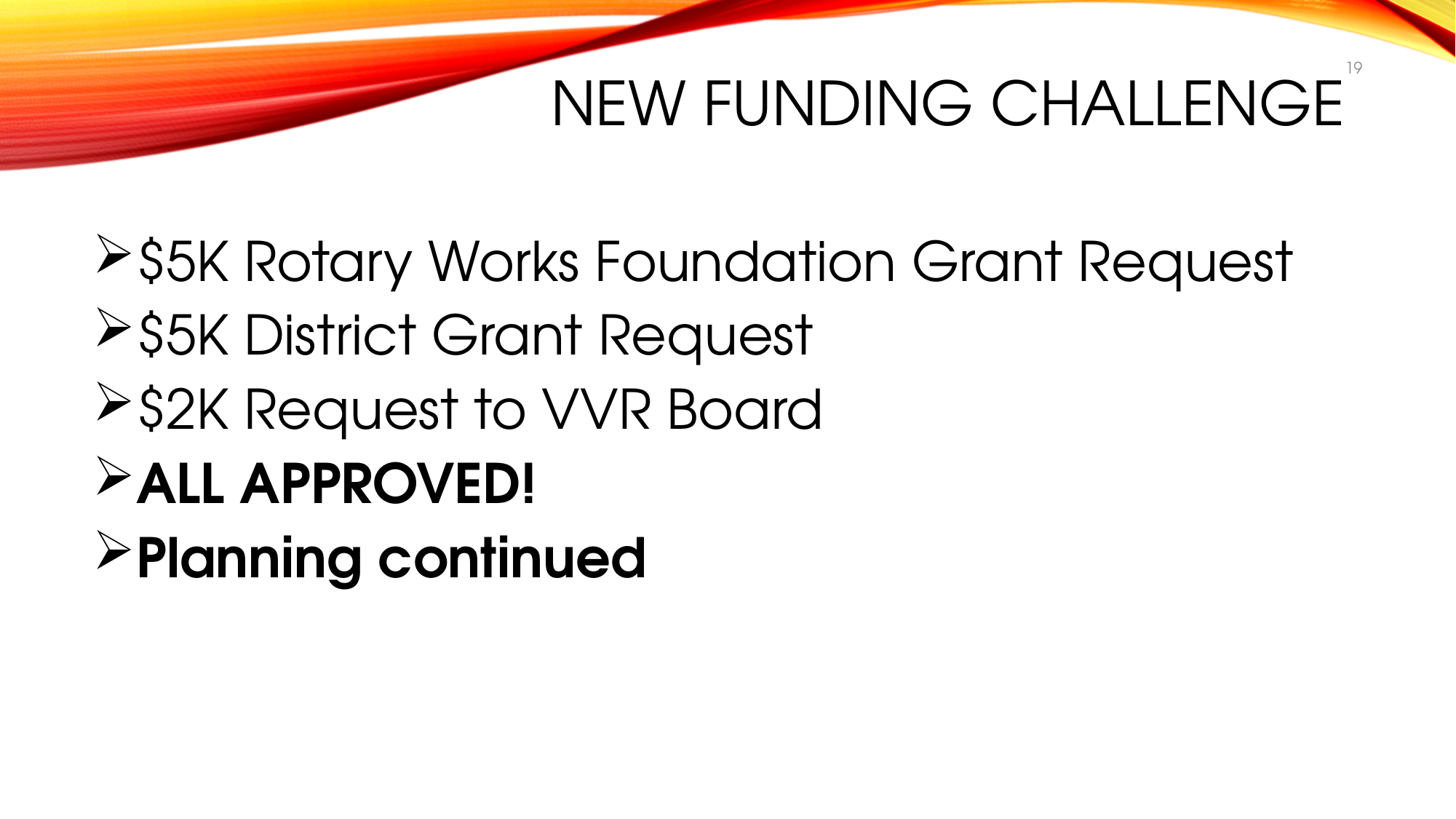

# New funding challenge
19
$5K Rotary Works Foundation Grant Request
$5K District Grant Request
$2K Request to VVR Board
ALL APPROVED!
Planning continued